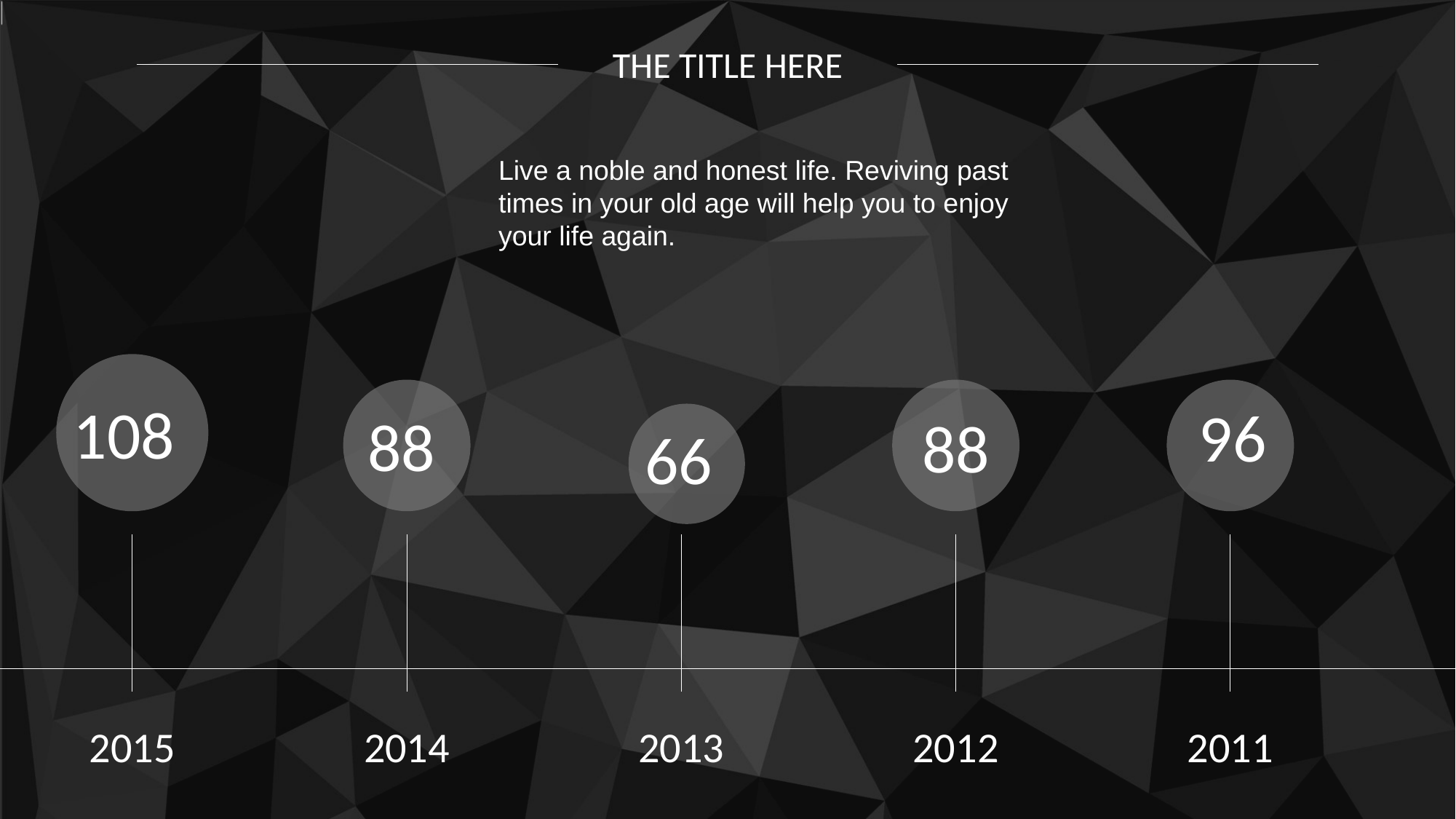

THE TITLE HERE
Live a noble and honest life. Reviving past times in your old age will help you to enjoy your life again.

108

96

88

88

66
2015
2014
2013
2012
2011